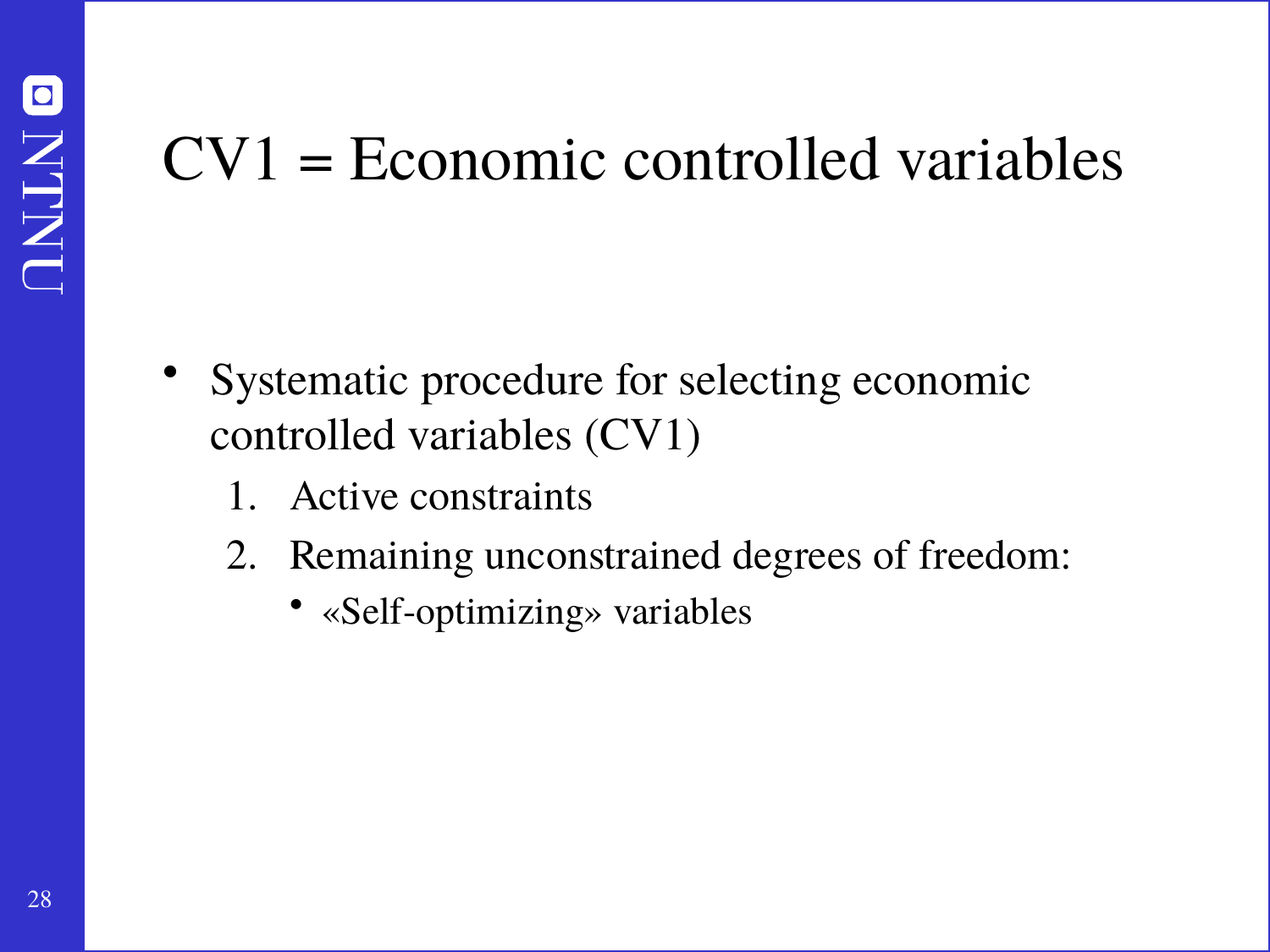

# CV1 = Economic controlled variables

Systematic procedure for selecting economic controlled variables (CV1)
Active constraints
Remaining unconstrained degrees of freedom:
«Self-optimizing» variables